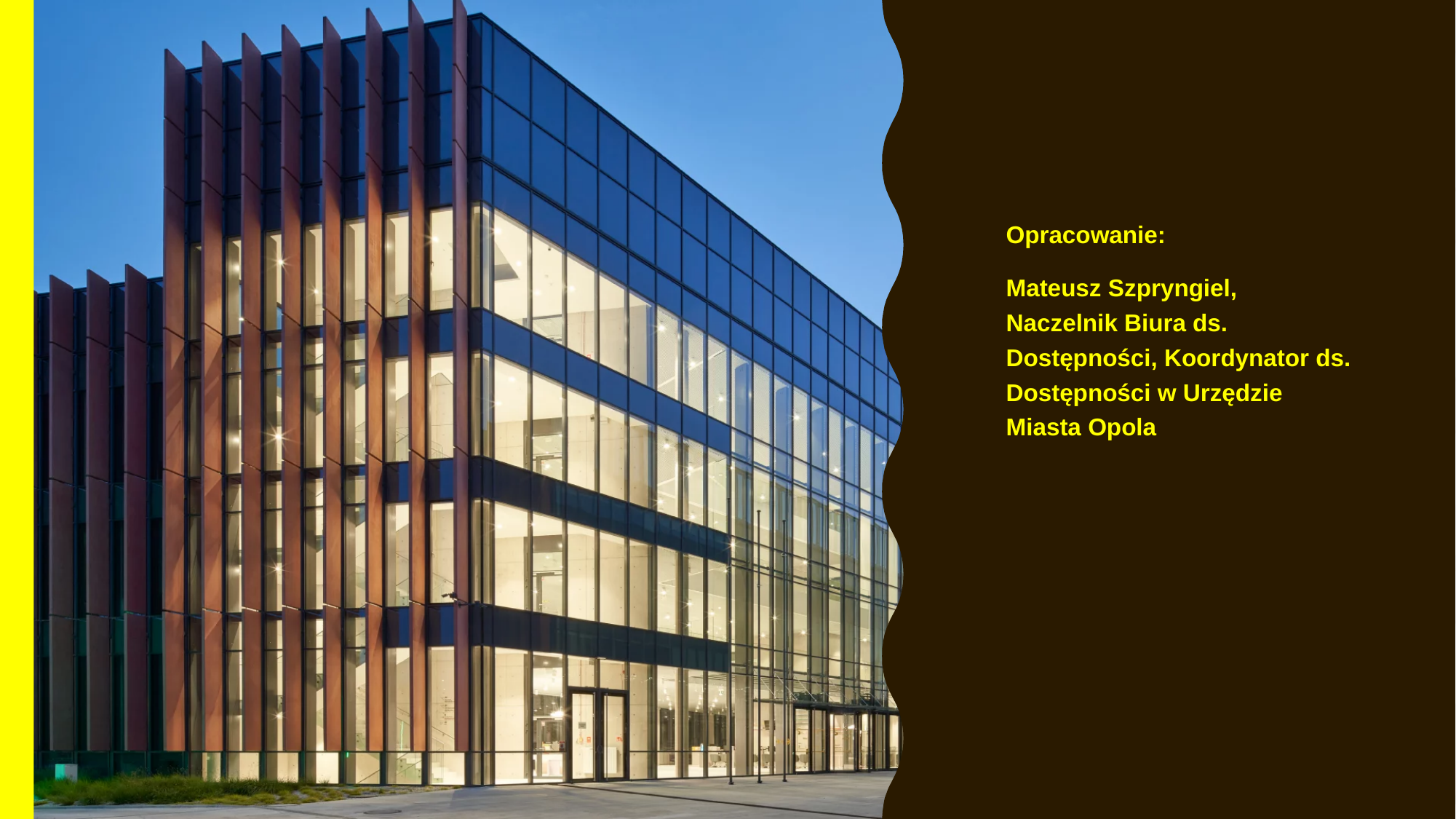

Opracowanie:
Mateusz Szpryngiel, Naczelnik Biura ds. Dostępności, Koordynator ds. Dostępności w Urzędzie Miasta Opola